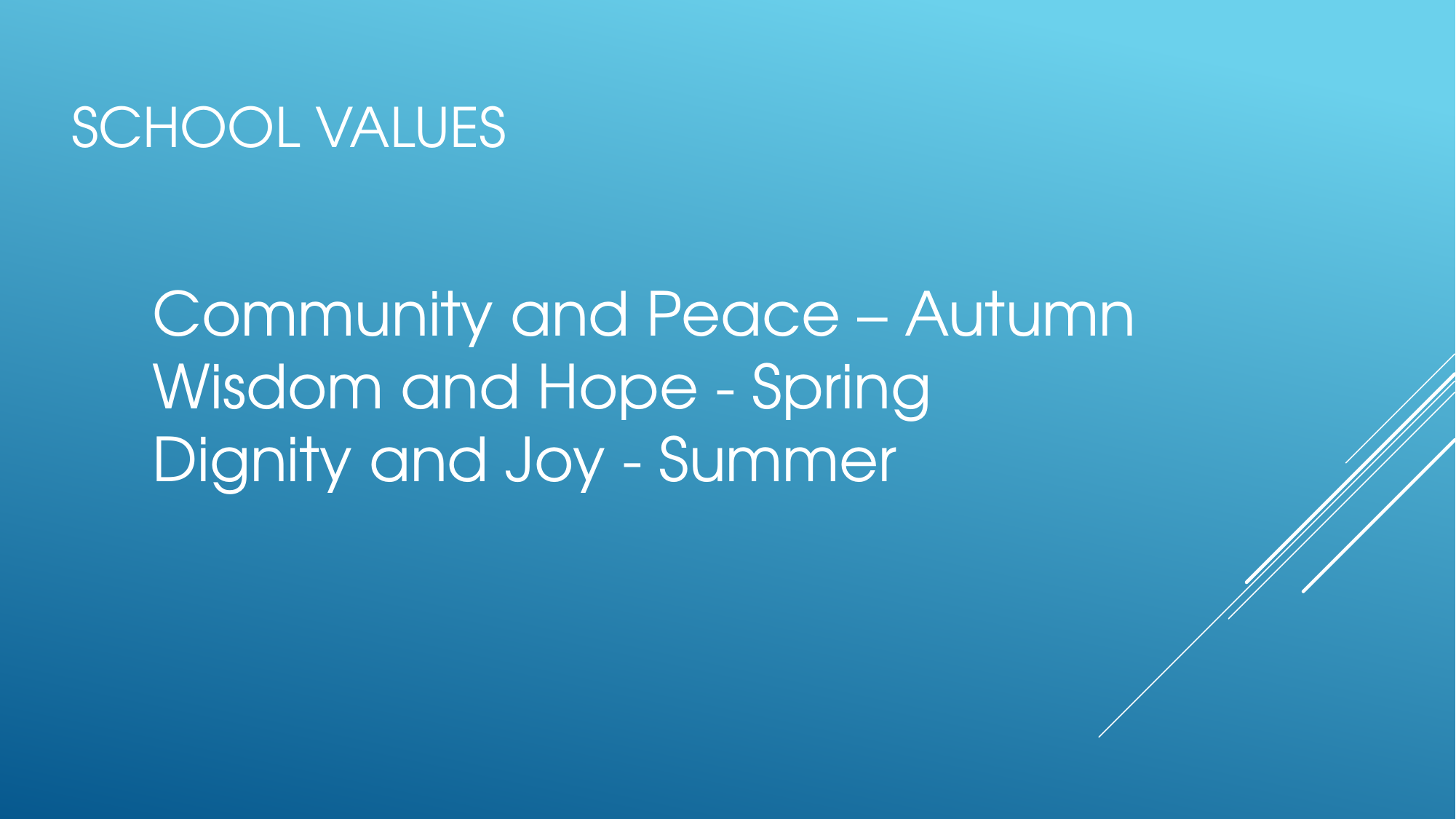

# School Values
Community and Peace – Autumn
Wisdom and Hope - Spring
Dignity and Joy - Summer